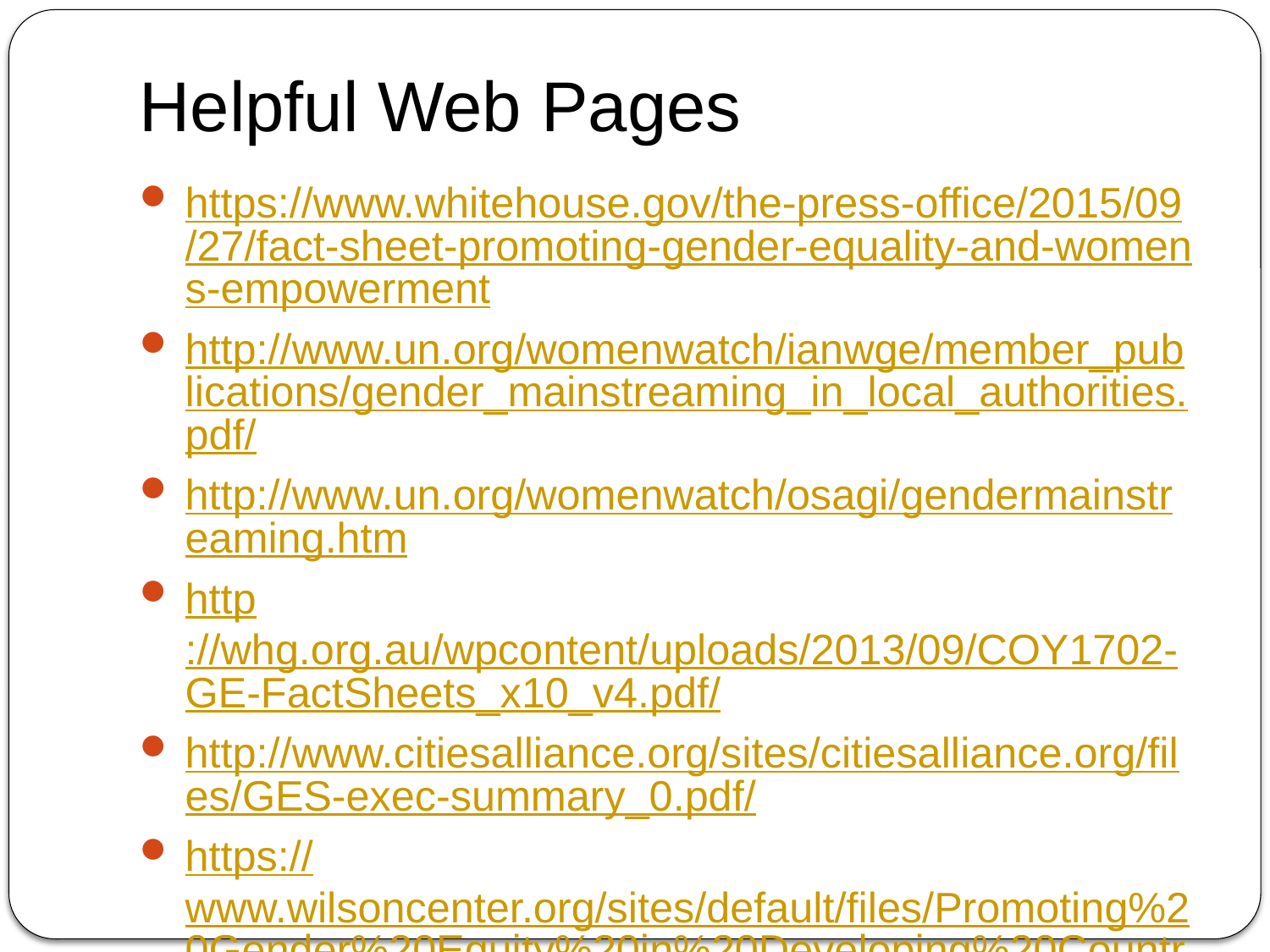

# Helpful Web Pages
https://www.whitehouse.gov/the-press-office/2015/09/27/fact-sheet-promoting-gender-equality-and-womens-empowerment
http://www.un.org/womenwatch/ianwge/member_publications/gender_mainstreaming_in_local_authorities.pdf/
http://www.un.org/womenwatch/osagi/gendermainstreaming.htm
http://whg.org.au/wpcontent/uploads/2013/09/COY1702-GE-FactSheets_x10_v4.pdf/
http://www.citiesalliance.org/sites/citiesalliance.org/files/GES-exec-summary_0.pdf/
https://www.wilsoncenter.org/sites/default/files/Promoting%20Gender%20Equity%20in%20Developing%20Countries.pdf/
http://pacsw.ca/wp-content/uploads/2015/12/advancing-equity-inclusion-for-Municpalities.pdf
http://icma.org/en/wg/home/
http://www.miamidade.gov/advocacy/women-board-chairs-message.asp/